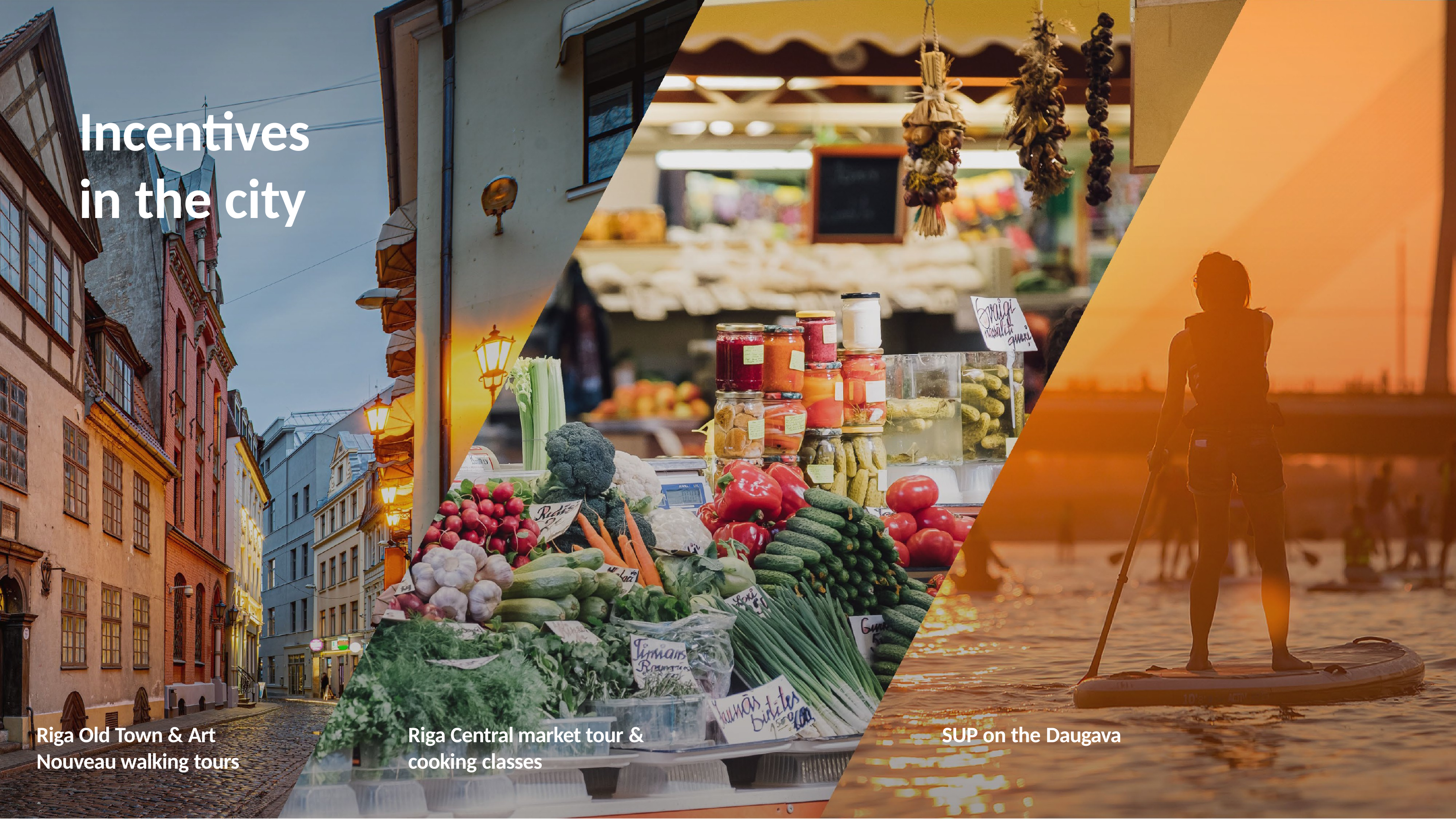

# Incentives  in the city
Riga Old Town & Art  Nouveau walking tours
Riga Central market tour &  cooking classes
SUP on the Daugava